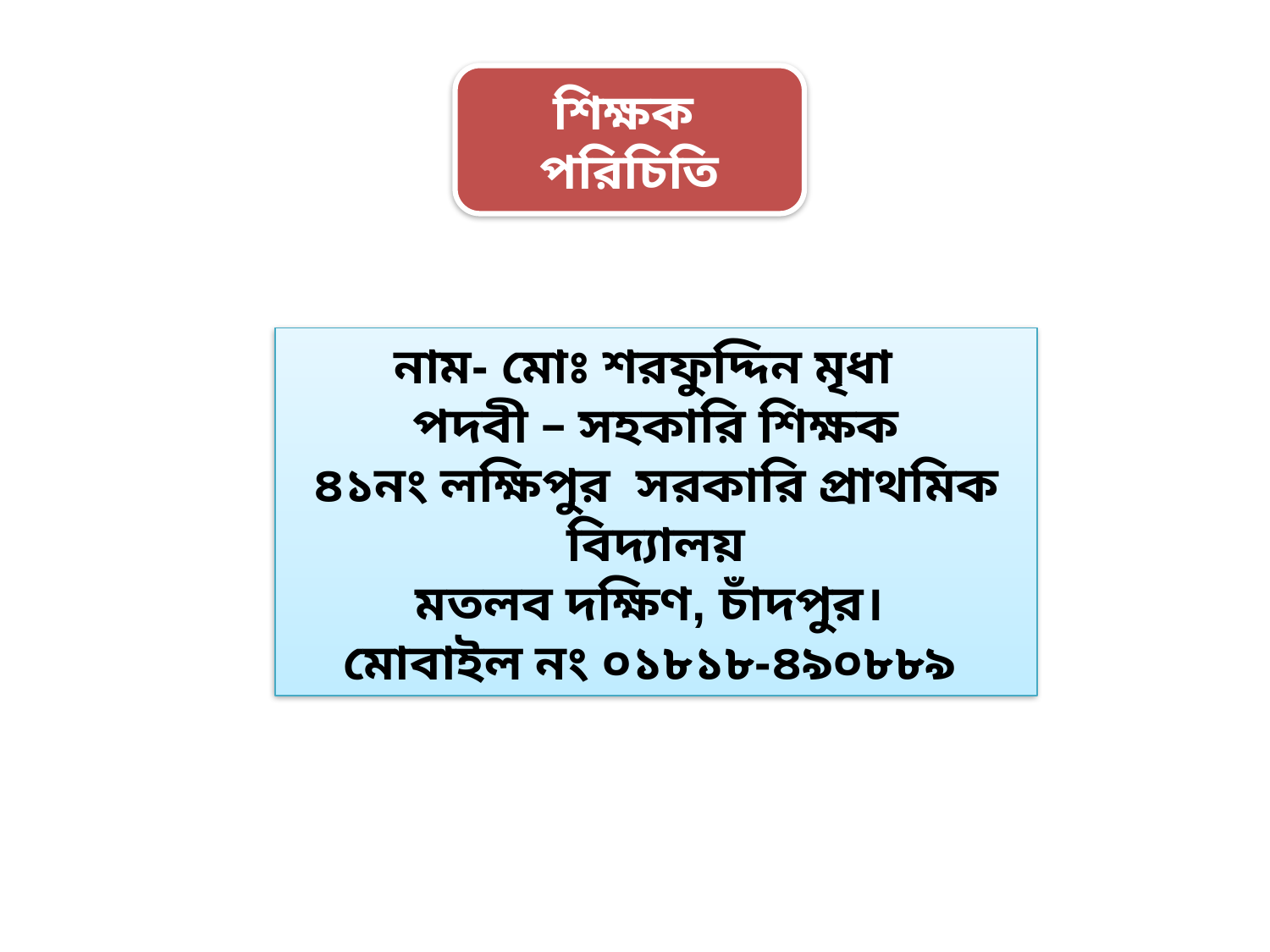

শিক্ষক  পরিচিতি
নাম- মোঃ শরফুদ্দিন মৃধা
পদবী – সহকারি শিক্ষক
৪১নং লক্ষিপুর  সরকারি প্রাথমিক বিদ্যালয়
মতলব দক্ষিণ, চাঁদপুর।
মোবাইল নং ০১৮১৮-৪৯০৮৮৯